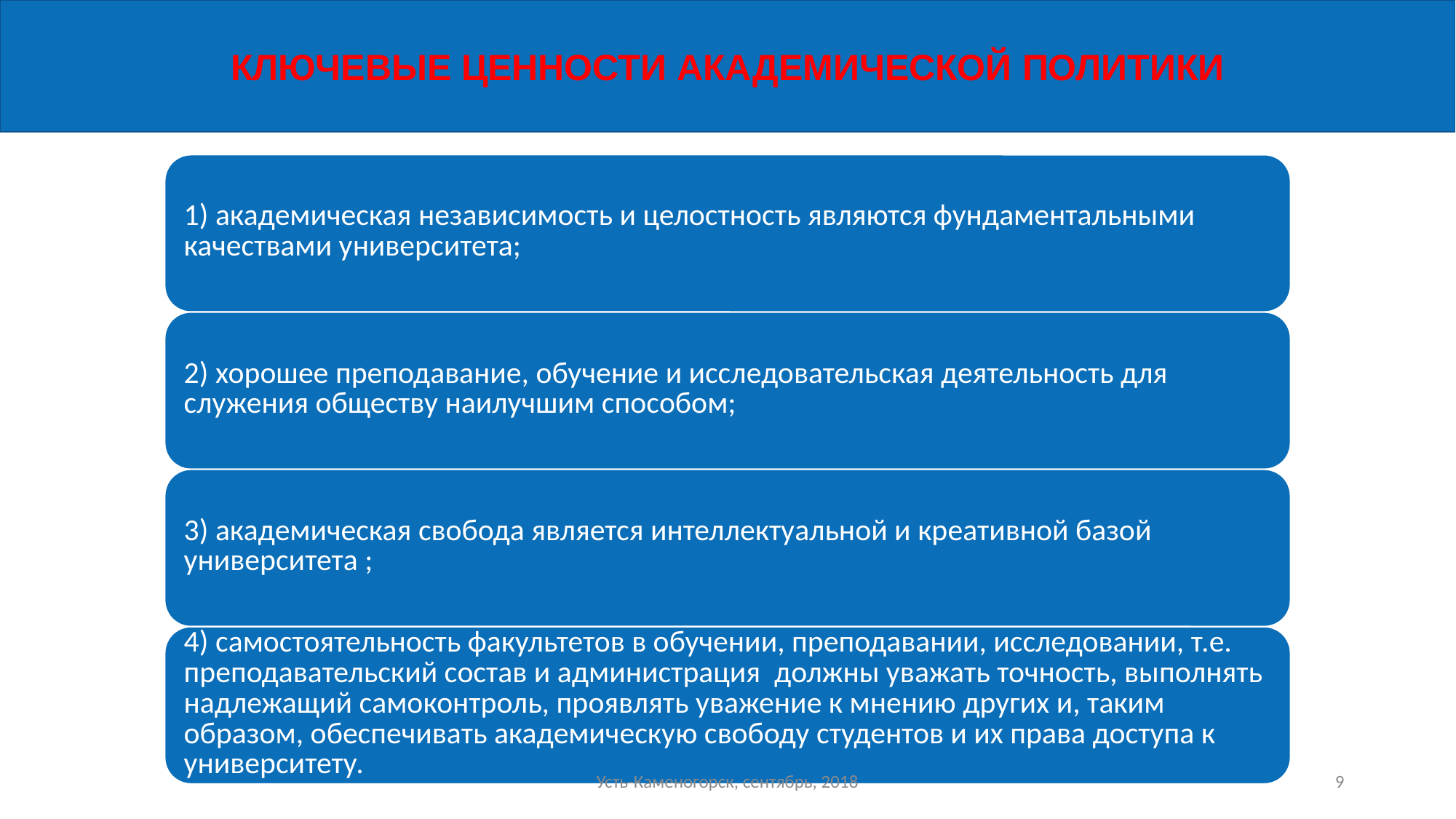

КЛЮЧЕВЫЕ ЦЕННОСТИ АКАДЕМИЧЕСКОЙ ПОЛИТИКИ
1) академическая независимость и целостность являются фундаментальными качествами университета;
2) хорошее преподавание, обучение и исследовательская деятельность для служения обществу наилучшим способом;
3) академическая свобода является интеллектуальной и креативной базой университета ;
4) самостоятельность факультетов в обучении, преподавании, исследовании, т.е. преподавательский состав и администрация  должны уважать точность, выполнять надлежащий самоконтроль, проявлять уважение к мнению других и, таким образом, обеспечивать академическую свободу студентов и их права доступа к университету.
Усть-Каменогорск, сентябрь, 2018
9